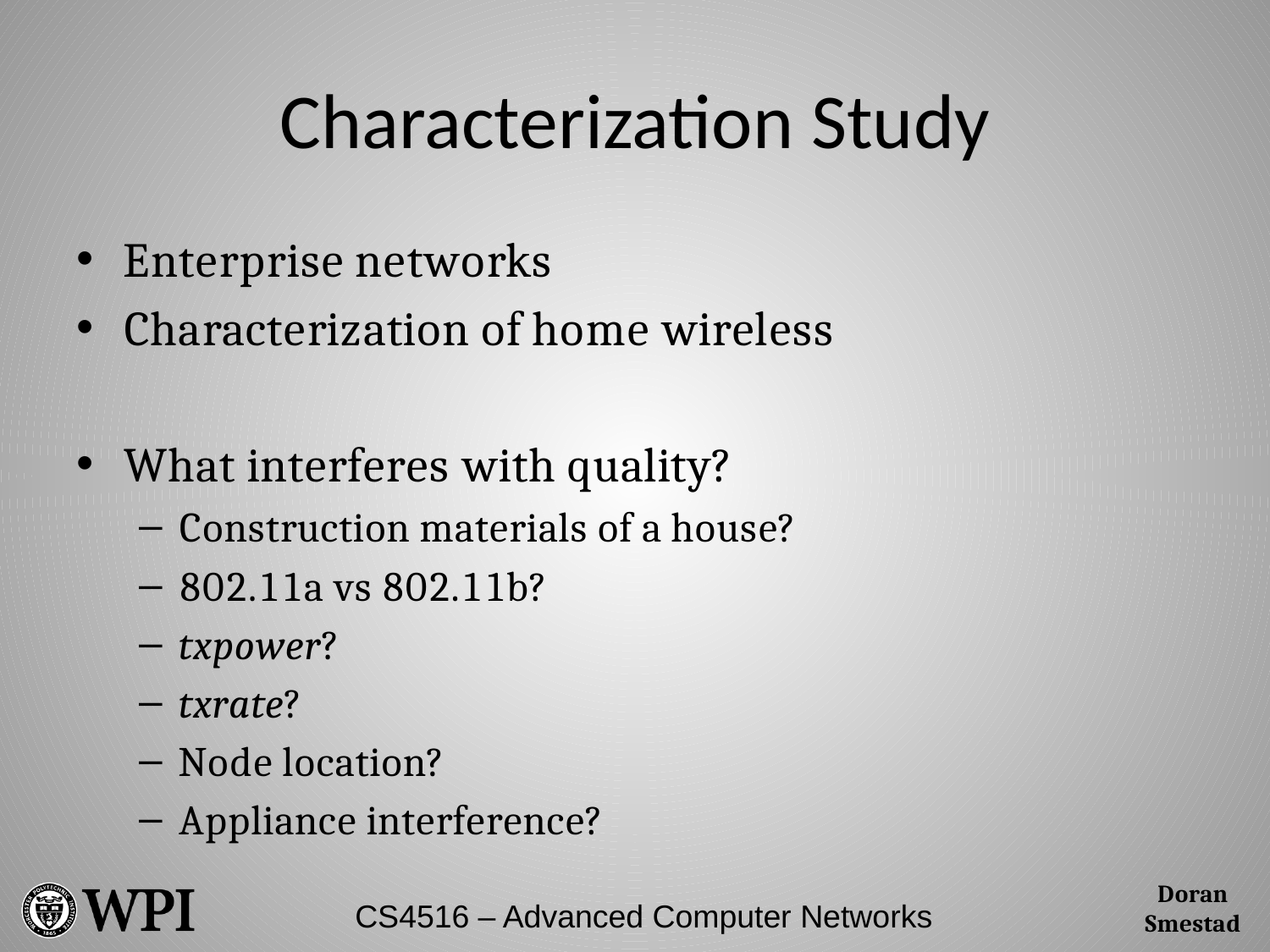

# Characterization Study
Enterprise networks
Characterization of home wireless

What interferes with quality?
Construction materials of a house?
802.11a vs 802.11b?
txpower?
txrate?
Node location?
Appliance interference?